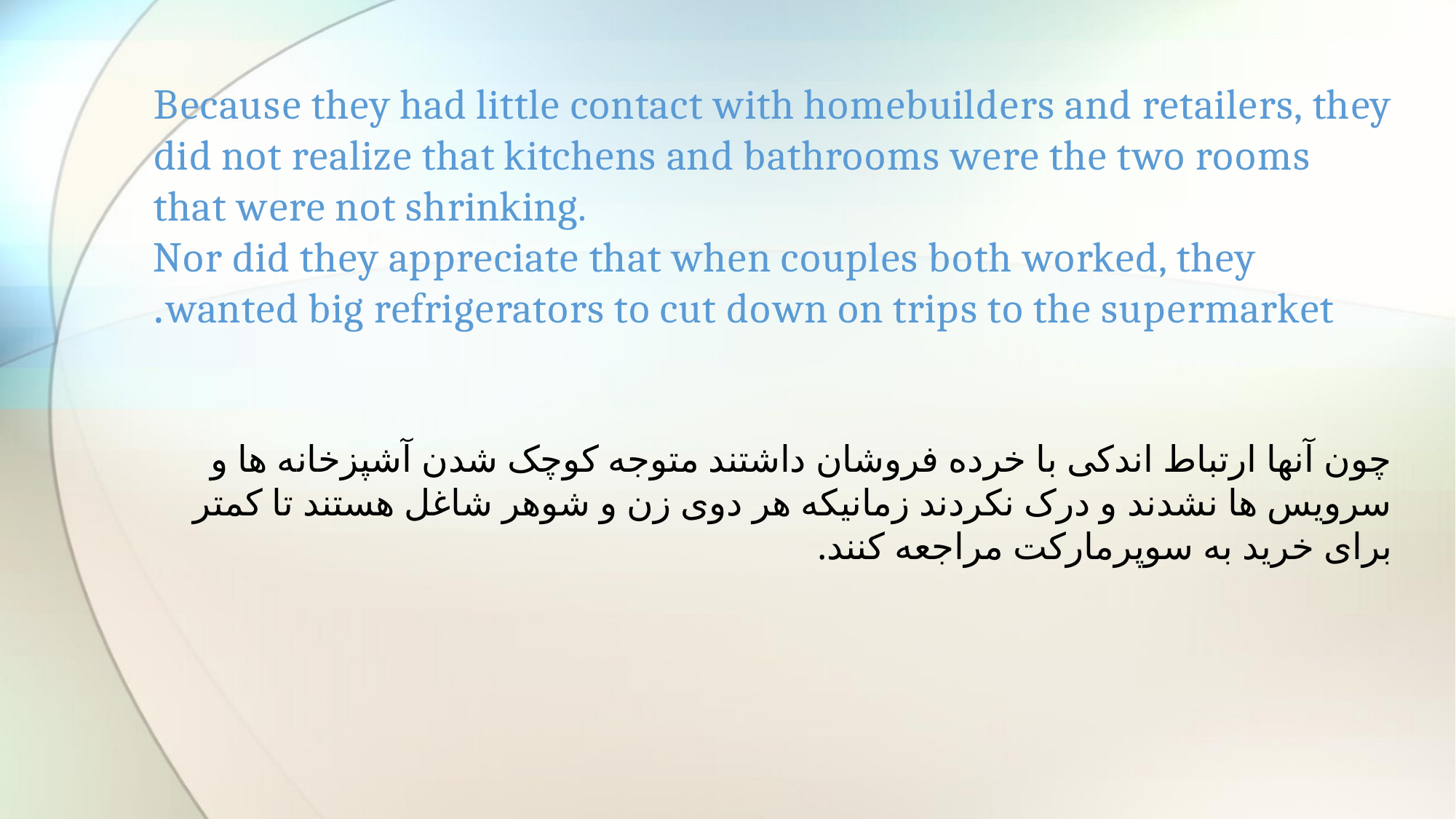

# Because they had little contact with homebuilders and retailers, they did not realize that kitchens and bathrooms were the two rooms that were not shrinking. Nor did they appreciate that when couples both worked, they wanted big refrigerators to cut down on trips to the supermarket.
چون آنها ارتباط اندکی با خرده فروشان داشتند متوجه کوچک شدن آشپزخانه ها و سرویس ها نشدند و درک نکردند زمانیکه هر دوی زن و شوهر شاغل هستند تا کمتر برای خرید به سوپرمارکت مراجعه کنند.